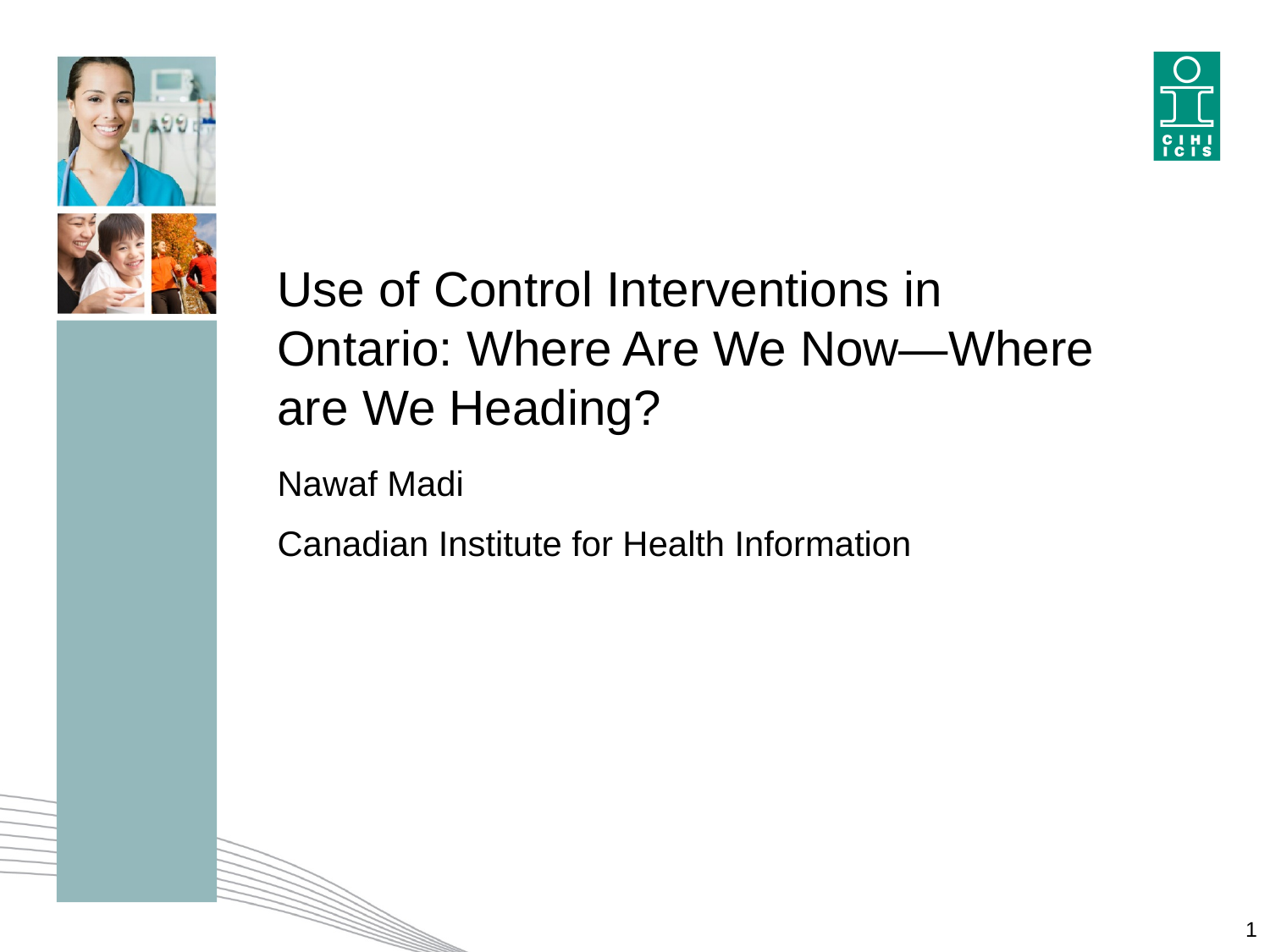

# Use of Control Interventions in Ontario: Where Are We Now—Where are We Heading?
Nawaf Madi
Canadian Institute for Health Information
1